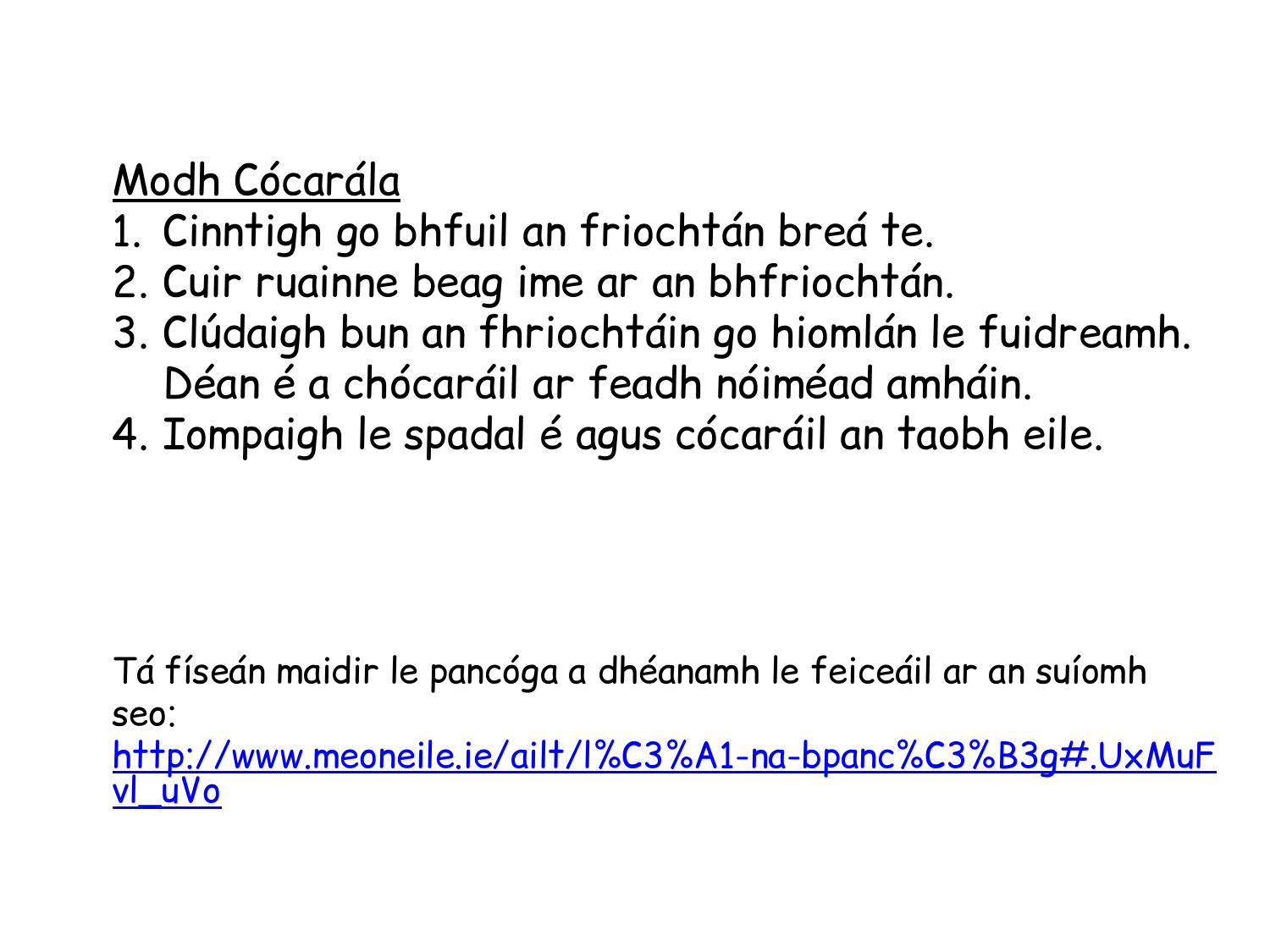

Modh Cócarála
Cinntigh go bhfuil an friochtán breá te.
Cuir ruainne beag ime ar an bhfriochtán.
Clúdaigh bun an fhriochtáin go hiomlán le fuidreamh. Déan é a chócaráil ar feadh nóiméad amháin.
Iompaigh le spadal é agus cócaráil an taobh eile.
Tá físeán maidir le pancóga a dhéanamh le feiceáil ar an suíomh seo: http://www.meoneile.ie/ailt/l%C3%A1-na-bpanc%C3%B3g#.UxMuFvl_uVo